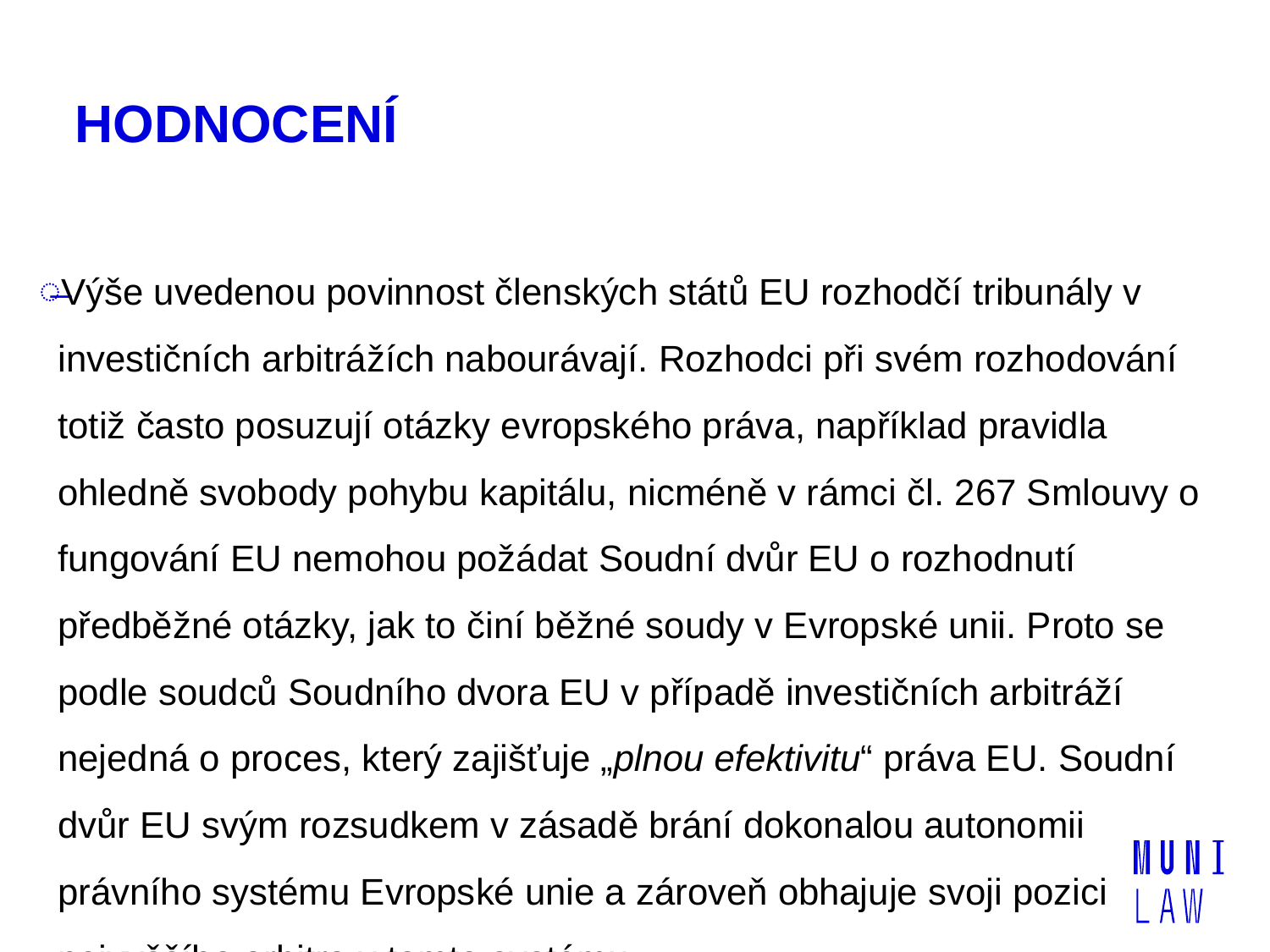

# HODNOCENÍ
Výše uvedenou povinnost členských států EU rozhodčí tribunály v investičních arbitrážích nabourávají. Rozhodci při svém rozhodování totiž často posuzují otázky evropského práva, například pravidla ohledně svobody pohybu kapitálu, nicméně v rámci čl. 267 Smlouvy o fungování EU nemohou požádat Soudní dvůr EU o rozhodnutí předběžné otázky, jak to činí běžné soudy v Evropské unii. Proto se podle soudců Soudního dvora EU v případě investičních arbitráží nejedná o proces, který zajišťuje „plnou efektivitu“ práva EU. Soudní dvůr EU svým rozsudkem v zásadě brání dokonalou autonomii právního systému Evropské unie a zároveň obhajuje svoji pozici nejvyššího arbitra v tomto systému.